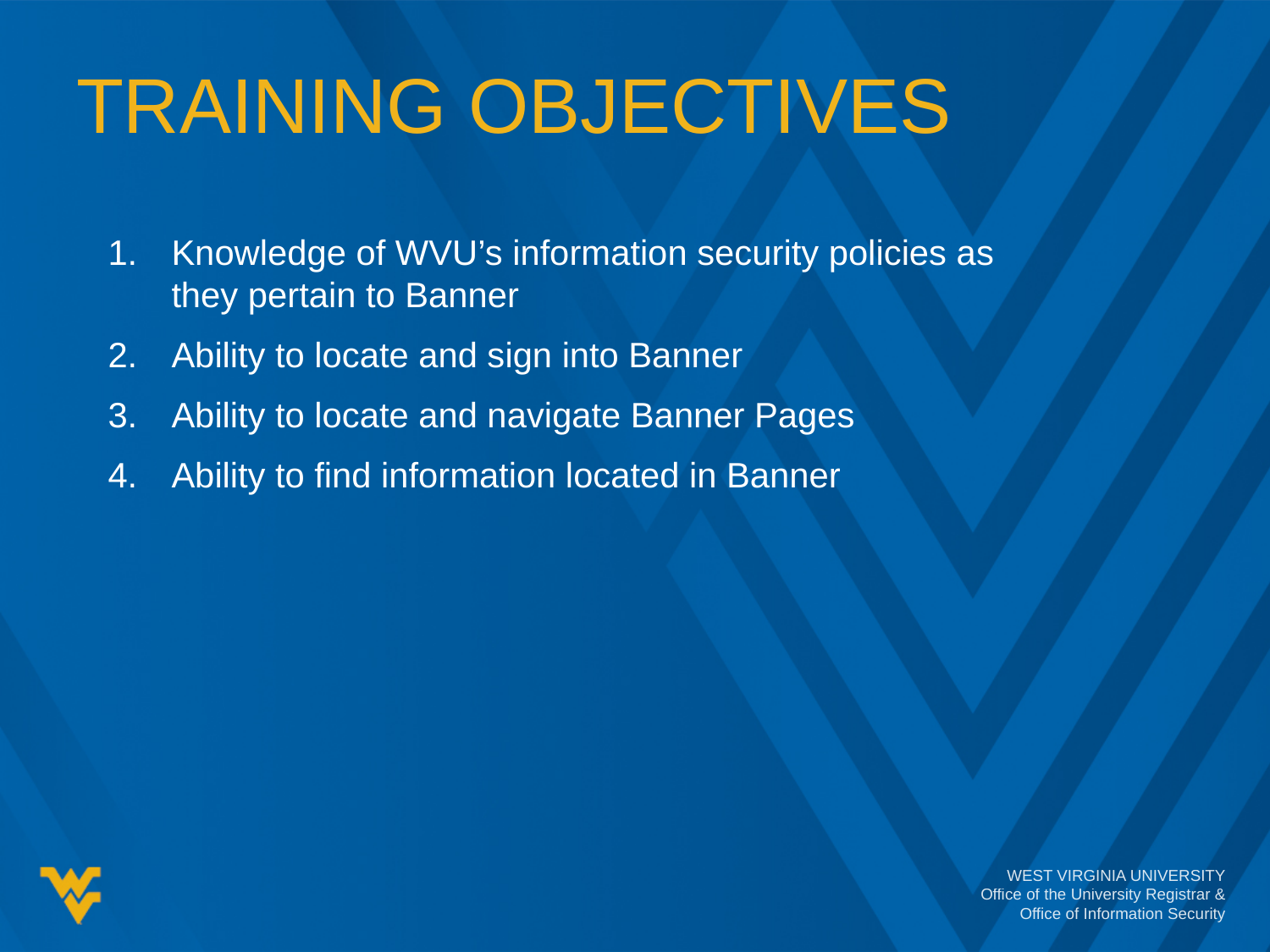

# Training Objectives

Knowledge of WVU’s information security policies as they pertain to Banner
Ability to locate and sign into Banner
Ability to locate and navigate Banner Pages
Ability to find information located in Banner